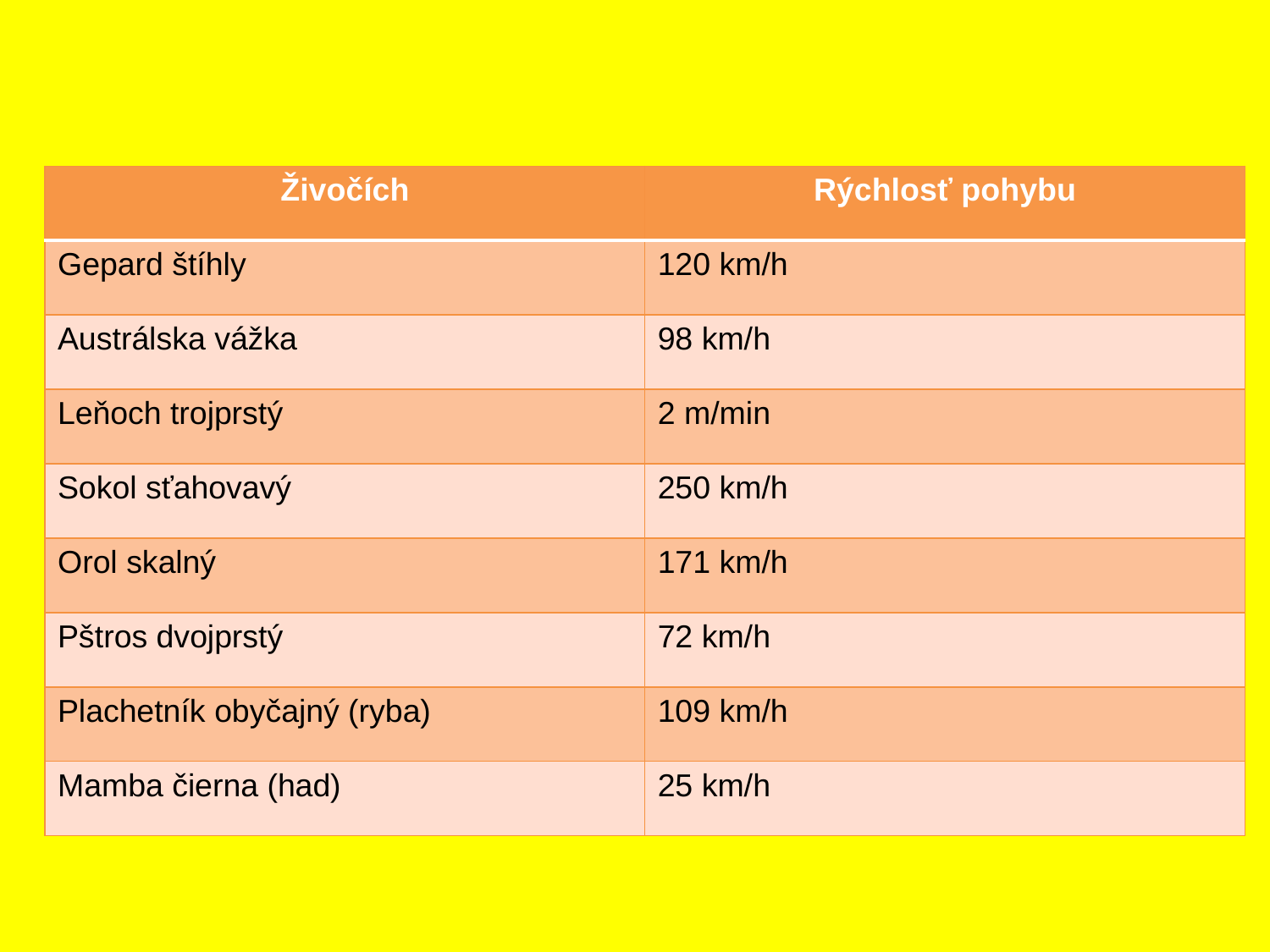

| Živočích | Rýchlosť pohybu |
| --- | --- |
| Gepard štíhly | 120 km/h |
| Austrálska vážka | 98 km/h |
| Leňoch trojprstý | 2 m/min |
| Sokol sťahovavý | 250 km/h |
| Orol skalný | 171 km/h |
| Pštros dvojprstý | 72 km/h |
| Plachetník obyčajný (ryba) | 109 km/h |
| Mamba čierna (had) | 25 km/h |